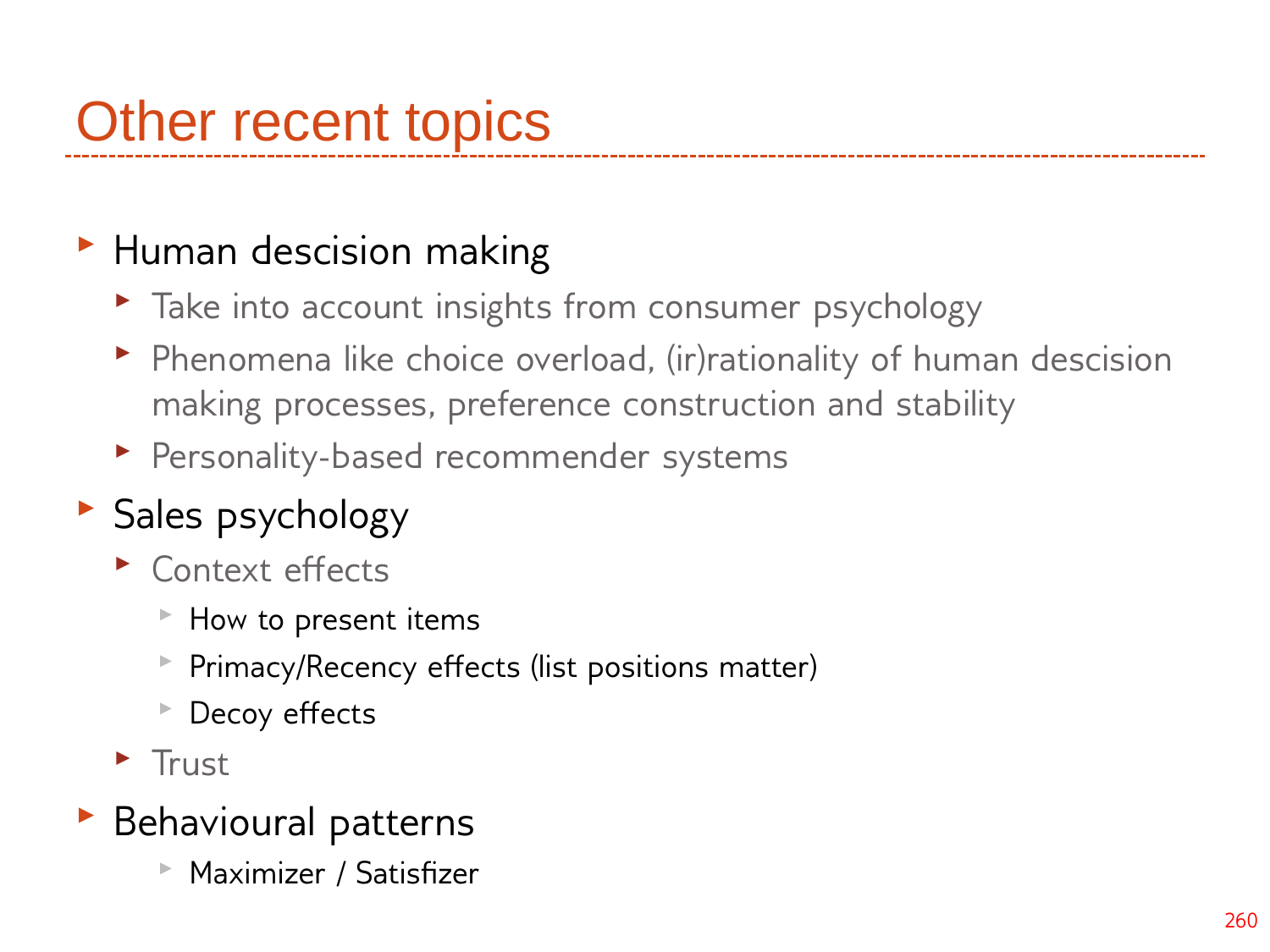

# Other recent topics
Human descision making
Take into account insights from consumer psychology
Phenomena like choice overload, (ir)rationality of human descision making processes, preference construction and stability
Personality-based recommender systems
Sales psychology
Context effects
How to present items
Primacy/Recency effects (list positions matter)
Decoy effects
Trust
Behavioural patterns
Maximizer / Satisfizer